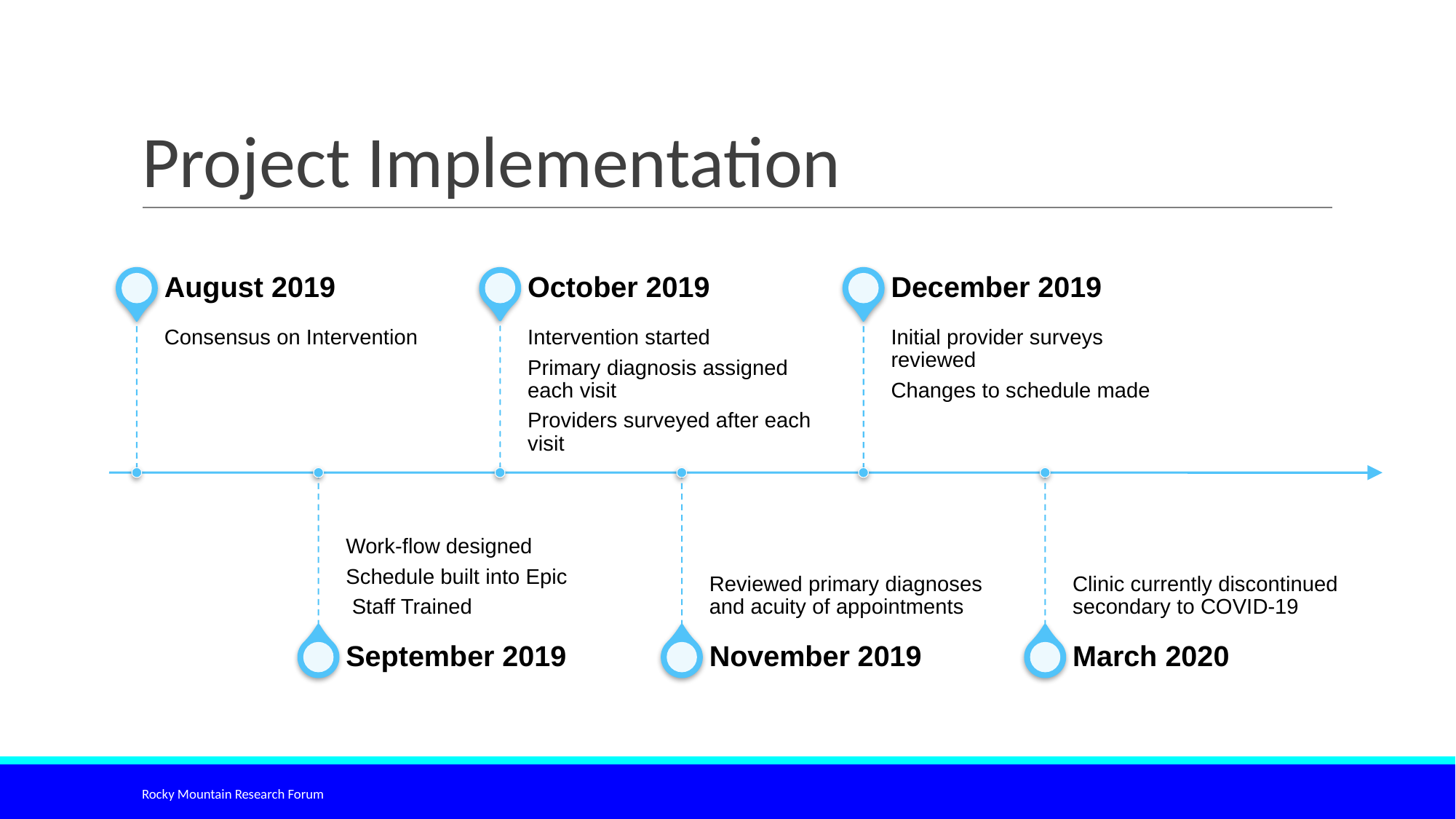

# Project Implementation
Consensus on Intervention
August 2019
Work-flow designed
Schedule built into Epic
 Staff Trained
September 2019
Intervention started
Primary diagnosis assigned each visit
Providers surveyed after each visit
October 2019
Reviewed primary diagnoses and acuity of appointments
November 2019
Initial provider surveys reviewed
Changes to schedule made
December 2019
Clinic currently discontinued secondary to COVID-19
March 2020
Rocky Mountain Research Forum